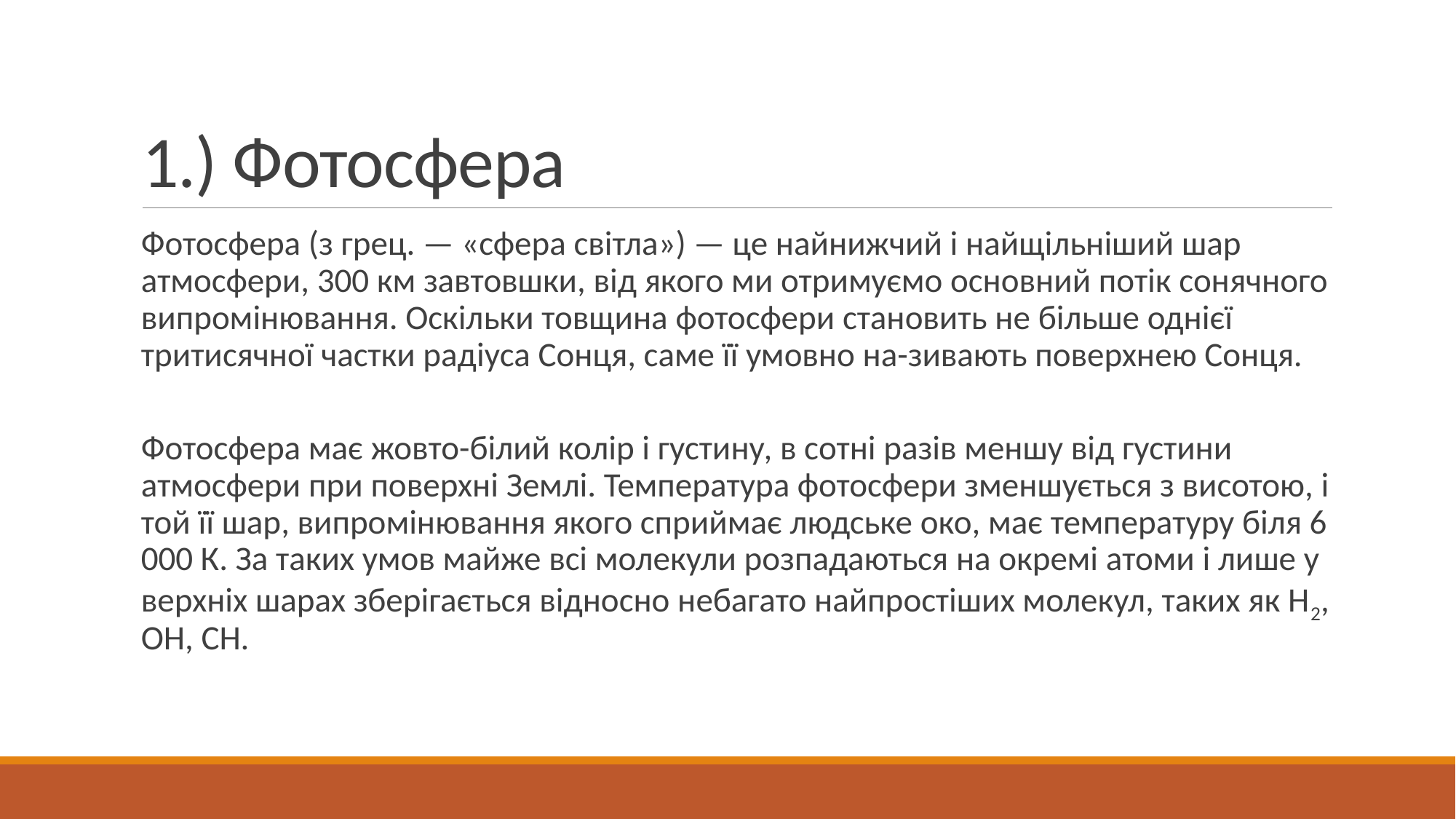

# 1.) Фотосфера
Фотосфера (з грец. — «сфера світла») — це найнижчий і найщільніший шар атмосфери, 300 км завтовшки, від якого ми отримуємо основний потік сонячного випромінювання. Оскільки товщина фотосфери становить не більше однієї тритисячної частки радіуса Сонця, саме її умовно на-зивають поверхнею Сонця.
Фотосфера має жовто-білий колір і густину, в сотні разів меншу від густини атмосфери при поверхні Землі. Температура фотосфери зменшується з висотою, і той її шар, випромінювання якого сприймає людське око, має температуру біля 6 000 К. За таких умов майже всі молекули розпадаються на окремі атоми і лише у верхніх шарах зберігається відносно небагато найпростіших молекул, таких як Н2, ОН, СН.